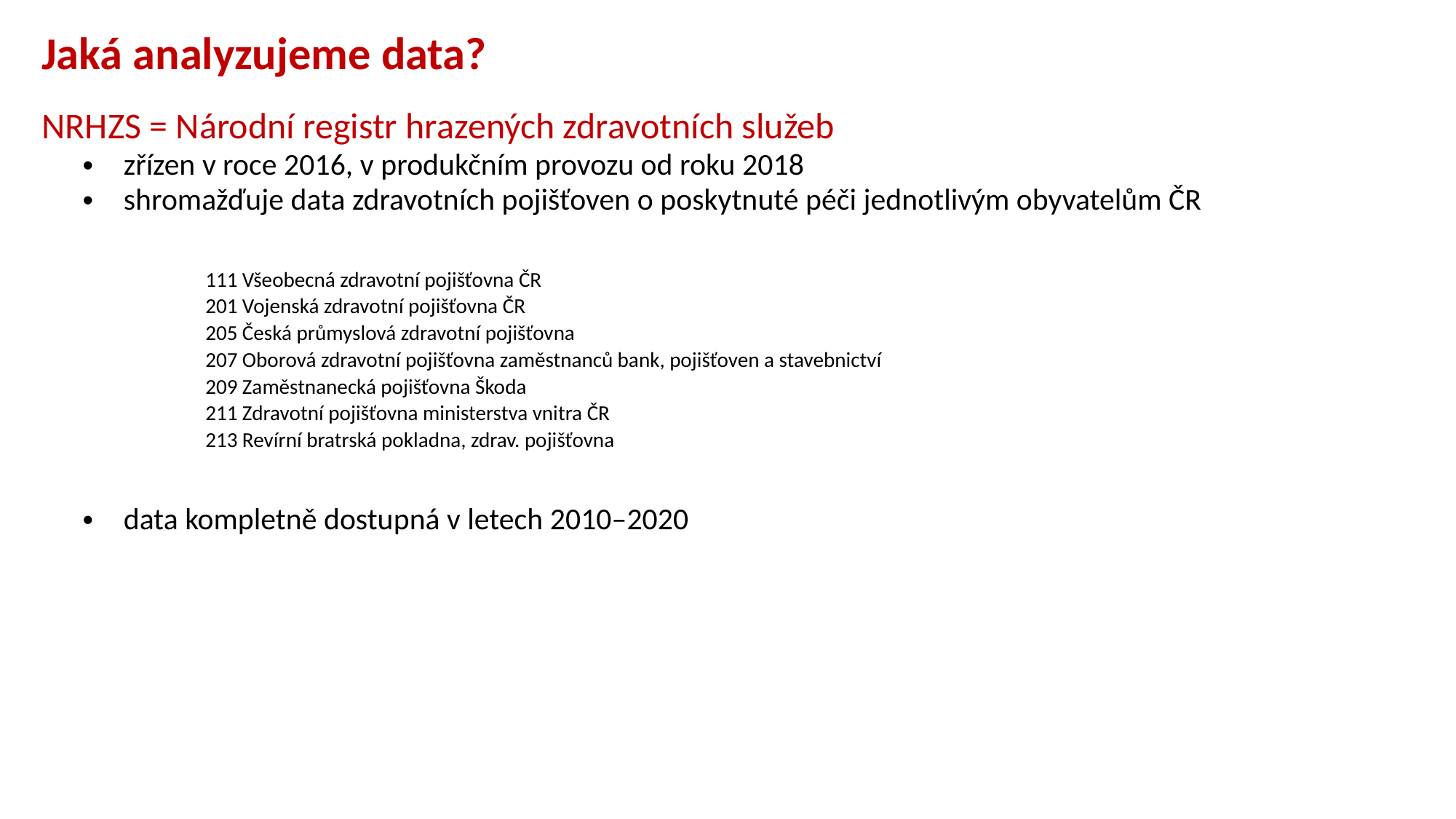

Jaká analyzujeme data?
NRHZS = Národní registr hrazených zdravotních služeb
zřízen v roce 2016, v produkčním provozu od roku 2018
shromažďuje data zdravotních pojišťoven o poskytnuté péči jednotlivým obyvatelům ČR

111 Všeobecná zdravotní pojišťovna ČR
201 Vojenská zdravotní pojišťovna ČR
205 Česká průmyslová zdravotní pojišťovna
207 Oborová zdravotní pojišťovna zaměstnanců bank, pojišťoven a stavebnictví
209 Zaměstnanecká pojišťovna Škoda
211 Zdravotní pojišťovna ministerstva vnitra ČR
213 Revírní bratrská pokladna, zdrav. pojišťovna

data kompletně dostupná v letech 2010–2020